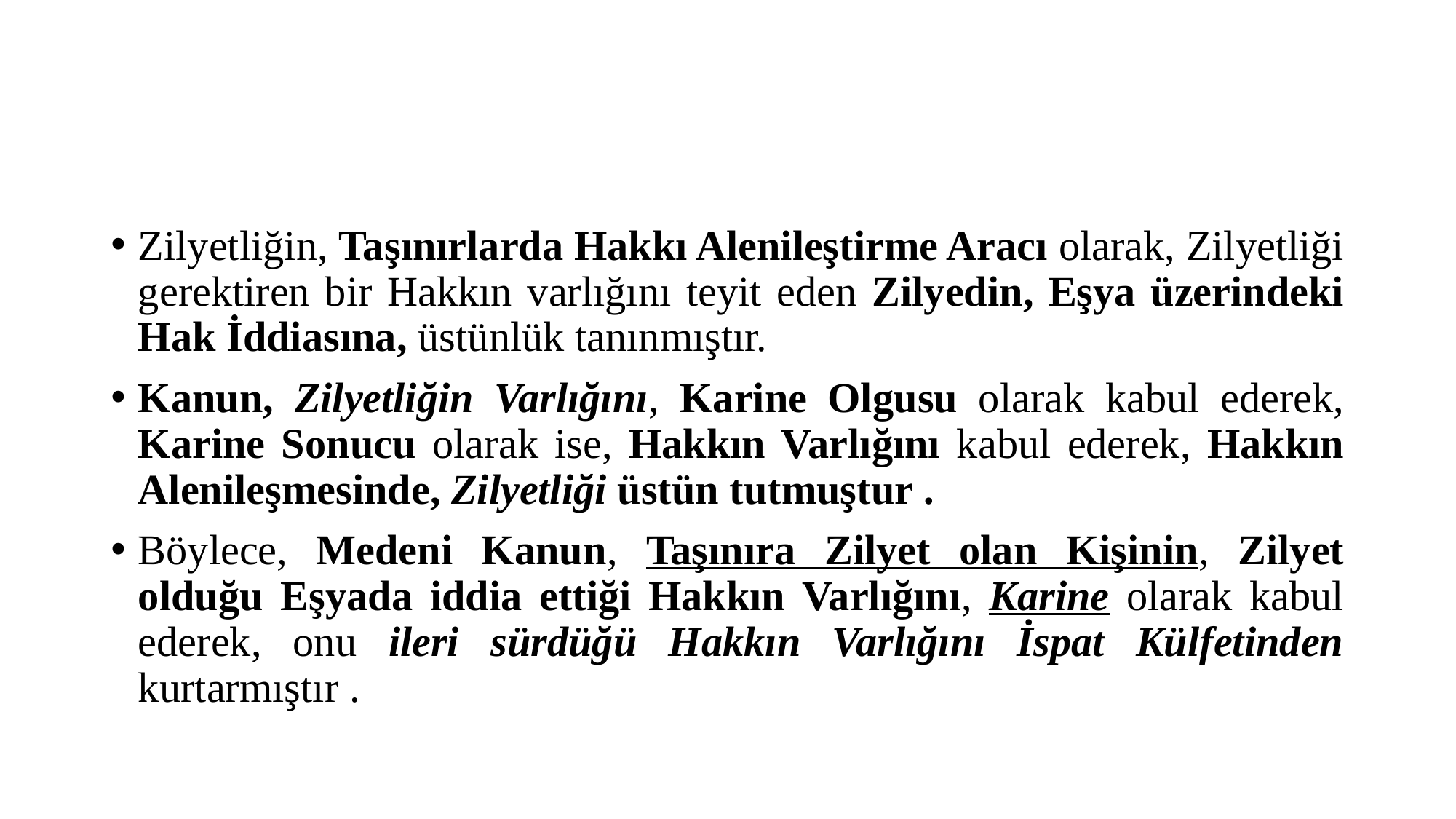

#
Zilyetliğin, Taşınırlarda Hakkı Alenileştirme Aracı olarak, Zilyetliği gerektiren bir Hakkın varlığını teyit eden Zilyedin, Eşya üzerindeki Hak İddiasına, üstünlük tanınmıştır.
Kanun, Zilyetliğin Varlığını, Karine Olgusu olarak kabul ederek, Karine Sonucu olarak ise, Hakkın Varlığını kabul ederek, Hakkın Alenileşmesinde, Zilyetliği üstün tutmuştur .
Böylece, Medeni Kanun, Taşınıra Zilyet olan Kişinin, Zilyet olduğu Eşya­da iddia ettiği Hakkın Varlığını, Karine olarak kabul ederek, onu ileri sürdüğü Hakkın Varlığını İspat Külfetinden kurtarmıştır .